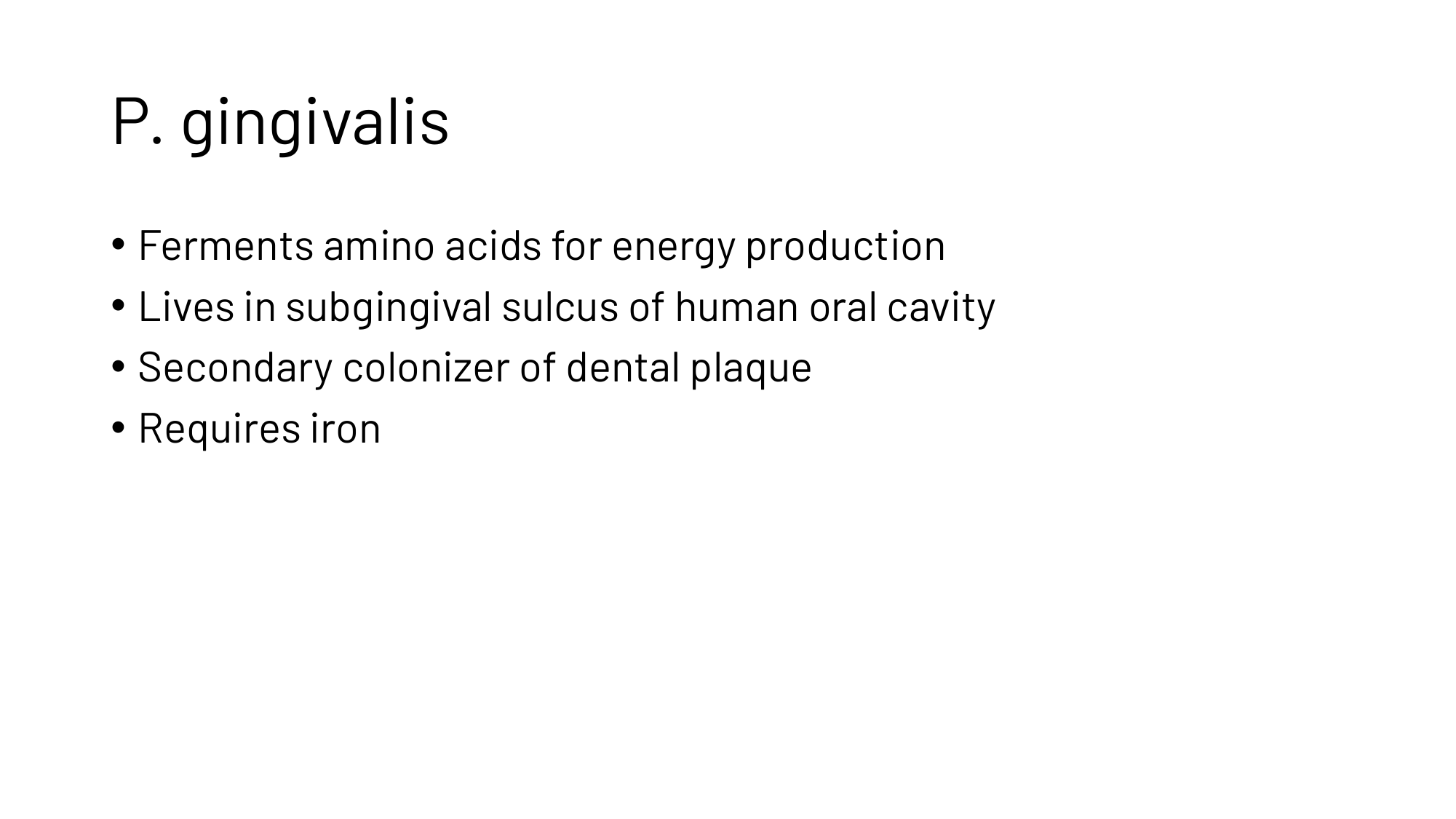

# P. gingivalis
Ferments amino acids for energy production
Lives in subgingival sulcus of human oral cavity
Secondary colonizer of dental plaque
Requires iron